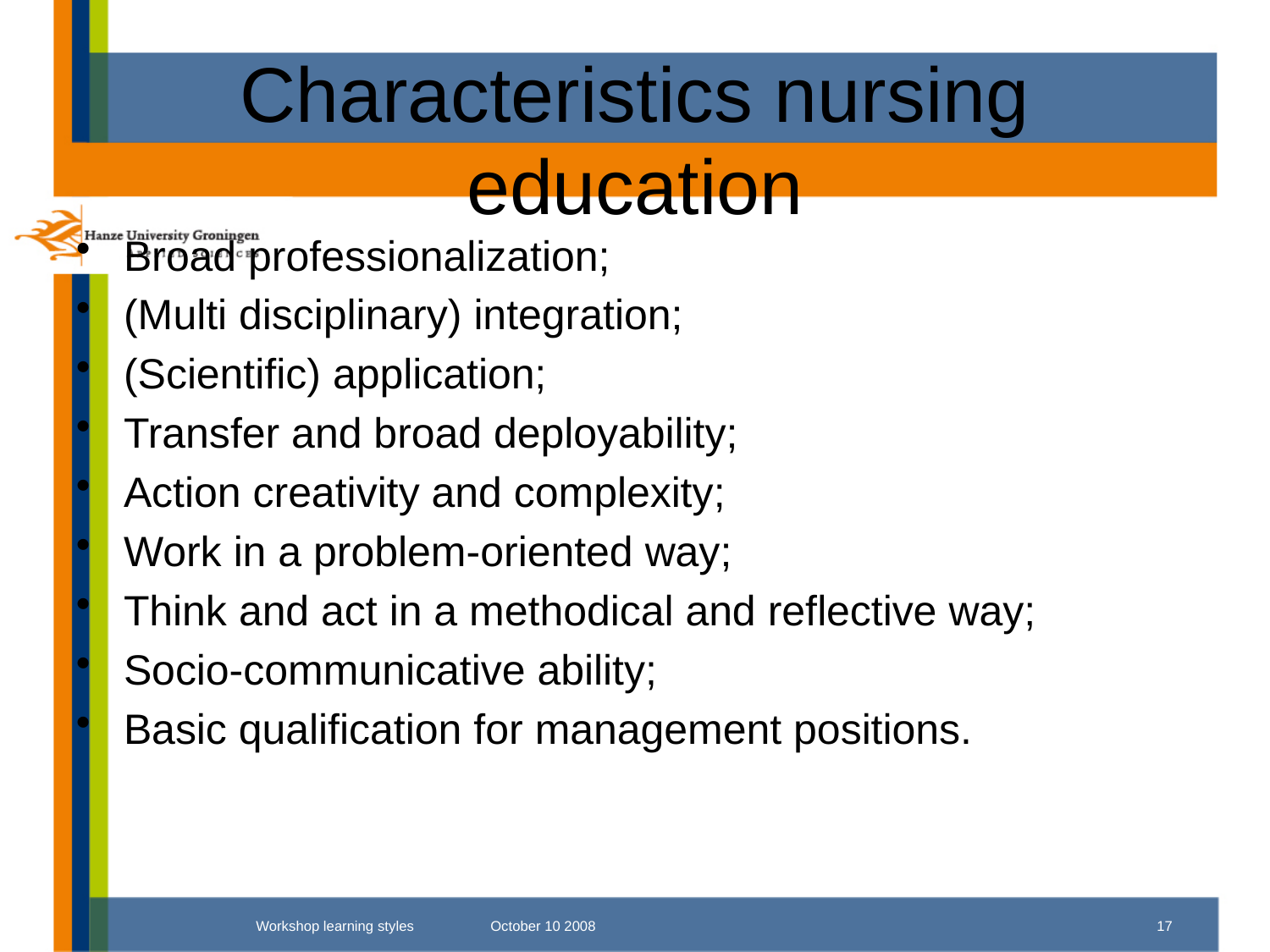

# Characteristics nursing education
Broad professionalization;
(Multi disciplinary) integration;
(Scientific) application;
Transfer and broad deployability;
Action creativity and complexity;
Work in a problem-oriented way;
Think and act in a methodical and reflective way;
Socio-communicative ability;
Basic qualification for management positions.

Workshop learning styles                   October 10 2008
17